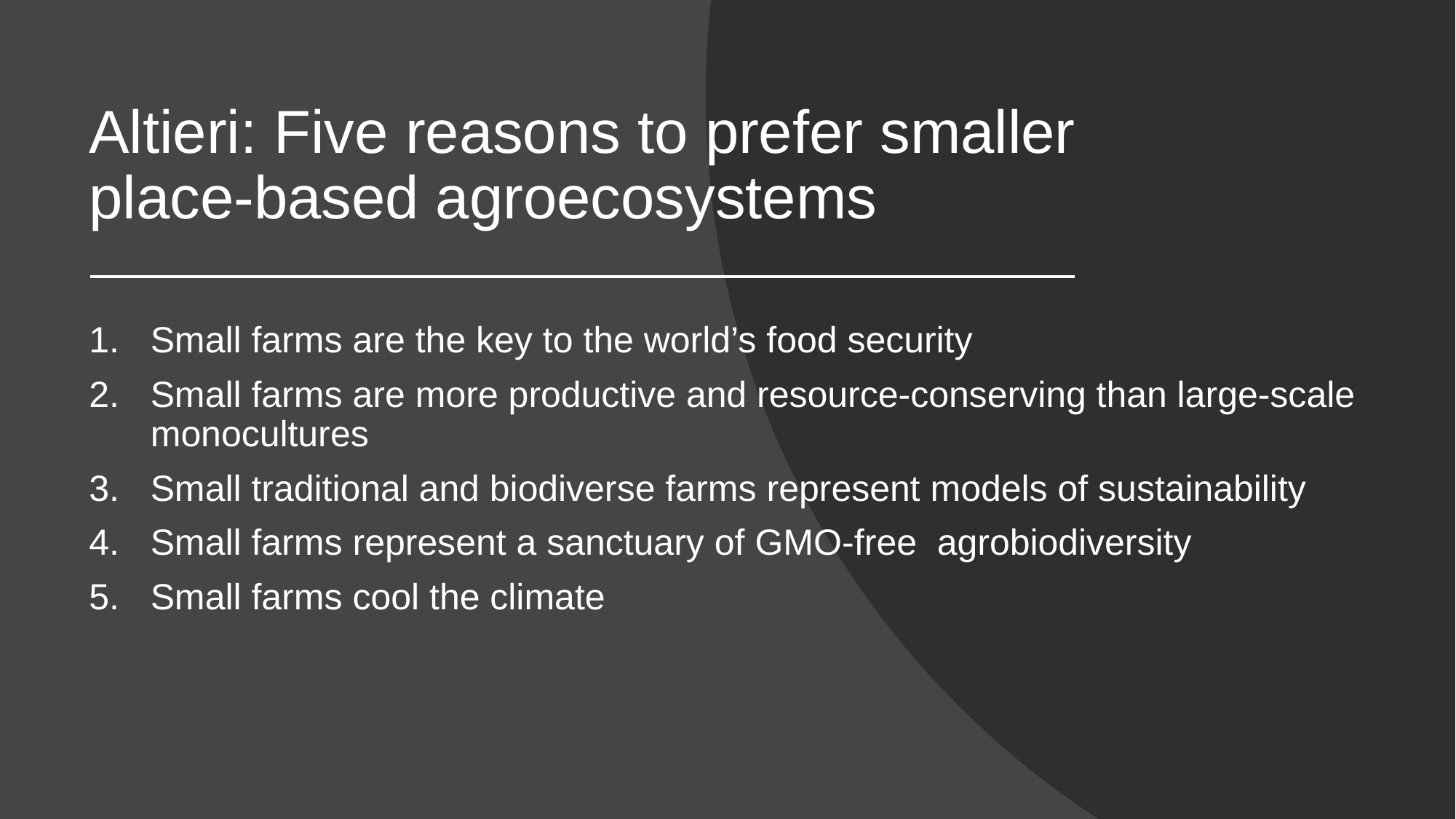

# Altieri: Five reasons to prefer smaller place-based agroecosystems
Small farms are the key to the world’s food security
Small farms are more productive and resource-conserving than large-scale monocultures
Small traditional and biodiverse farms represent models of sustainability
Small farms represent a sanctuary of GMO-free  agrobiodiversity
Small farms cool the climate